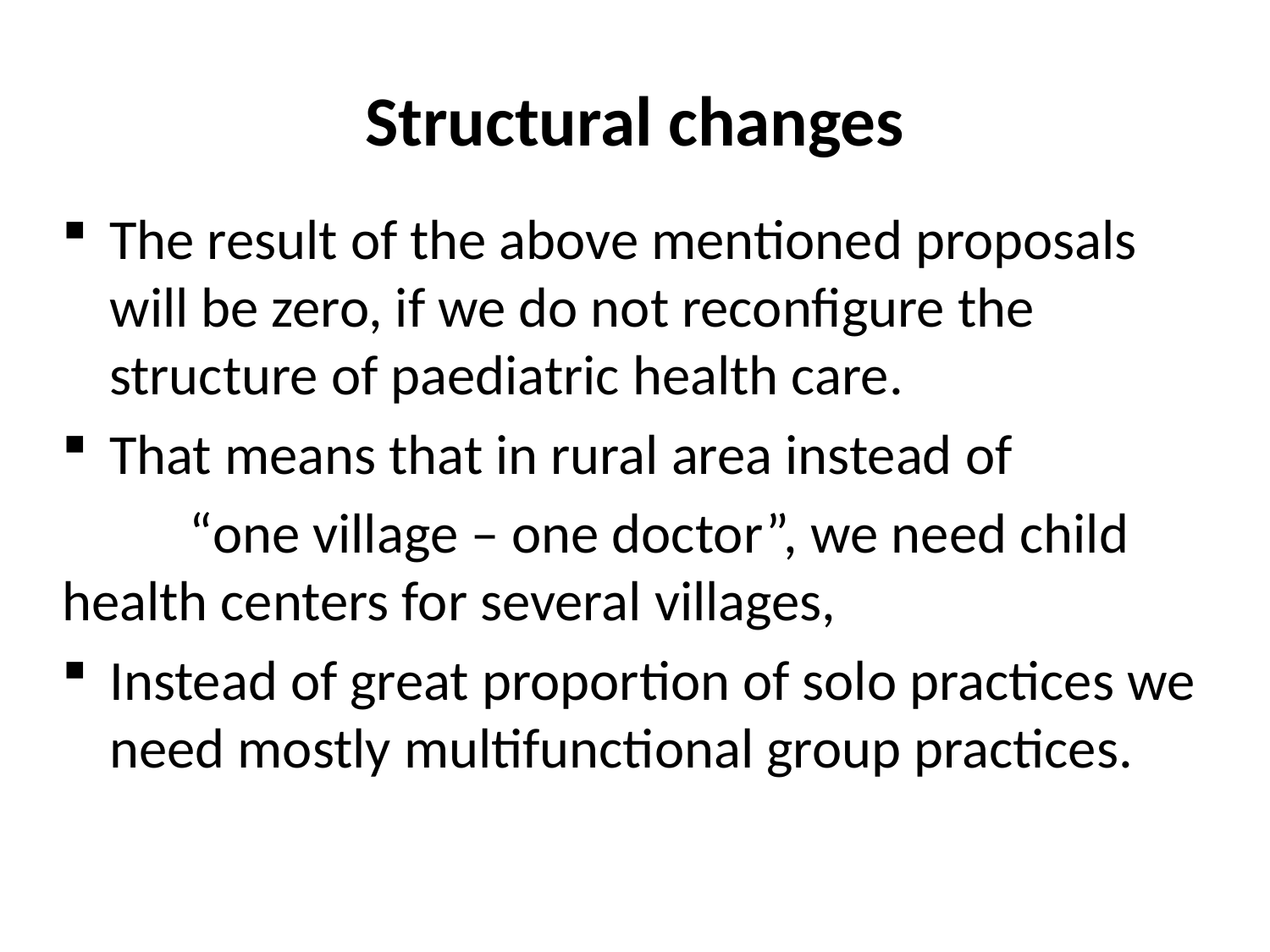

# Structural changes
The result of the above mentioned proposals will be zero, if we do not reconfigure the structure of paediatric health care.
That means that in rural area instead of
	“one village – one doctor”, we need child 	health centers for several villages,
Instead of great proportion of solo practices we need mostly multifunctional group practices.